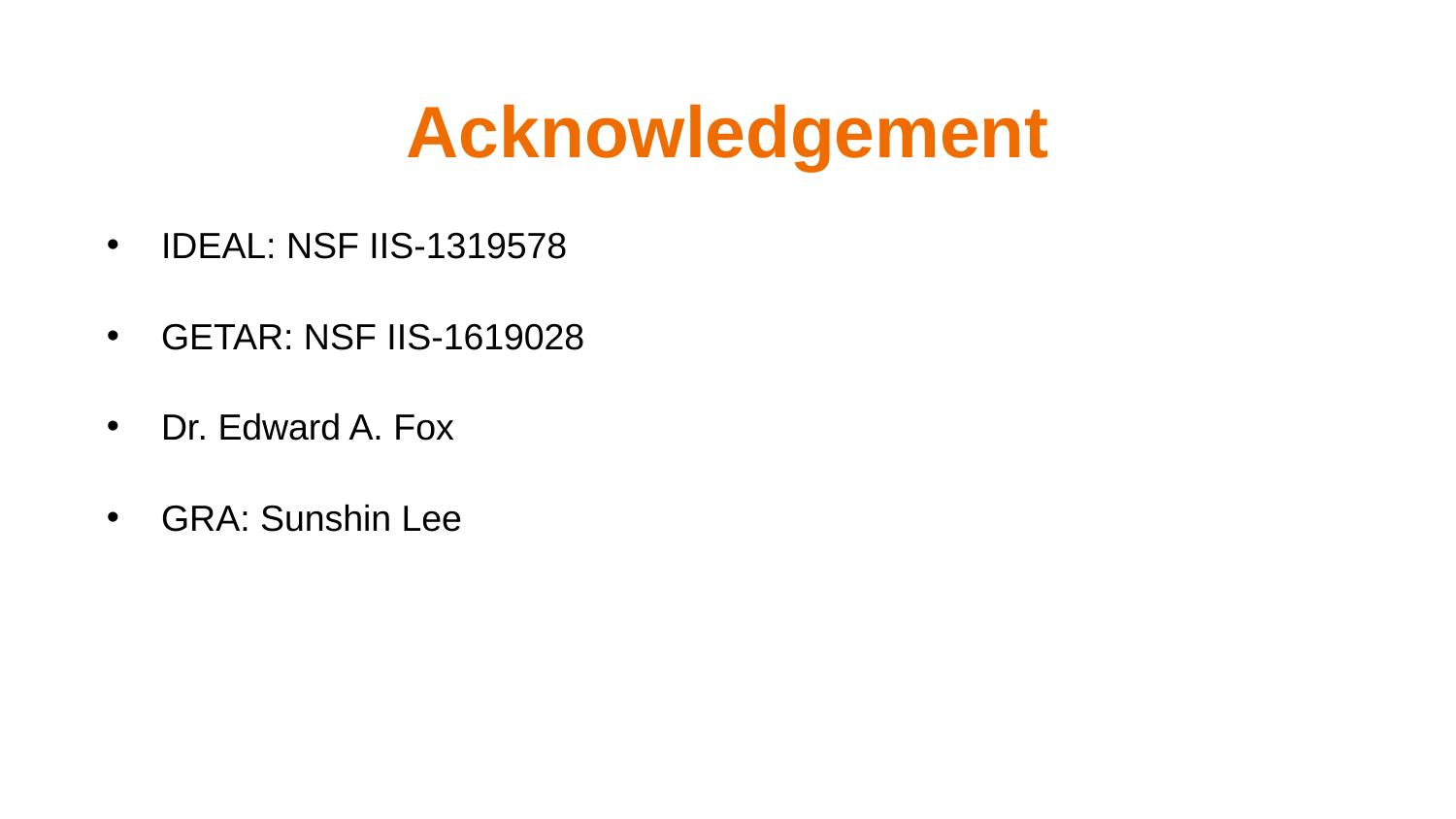

# Acknowledgement
IDEAL: NSF IIS-1319578
GETAR: NSF IIS-1619028
Dr. Edward A. Fox
GRA: Sunshin Lee